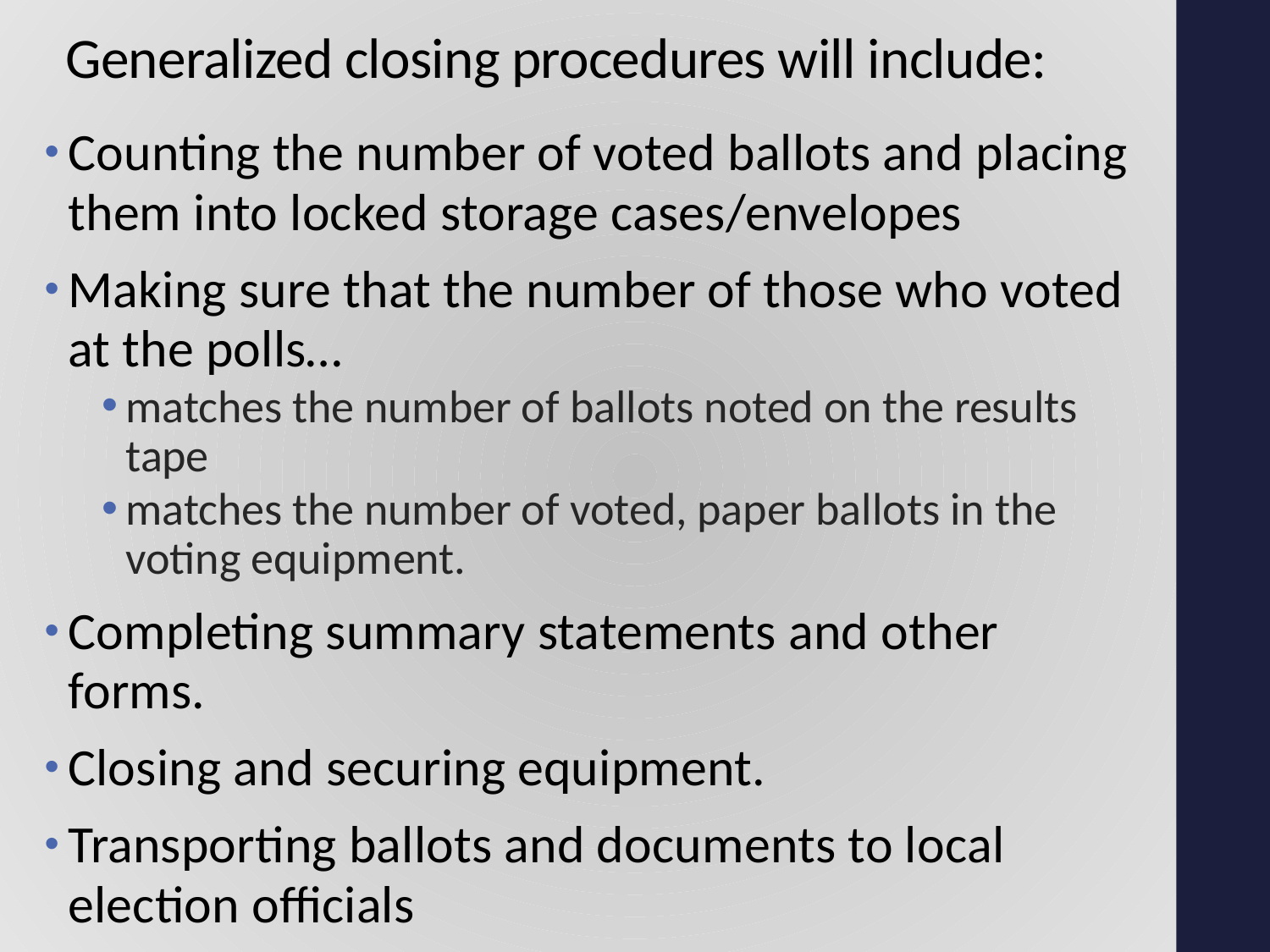

# Generalized closing procedures will include:
Counting the number of voted ballots and placing them into locked storage cases/envelopes
Making sure that the number of those who voted at the polls…
matches the number of ballots noted on the results tape
matches the number of voted, paper ballots in the voting equipment.
Completing summary statements and other forms.
Closing and securing equipment.
Transporting ballots and documents to local election officials